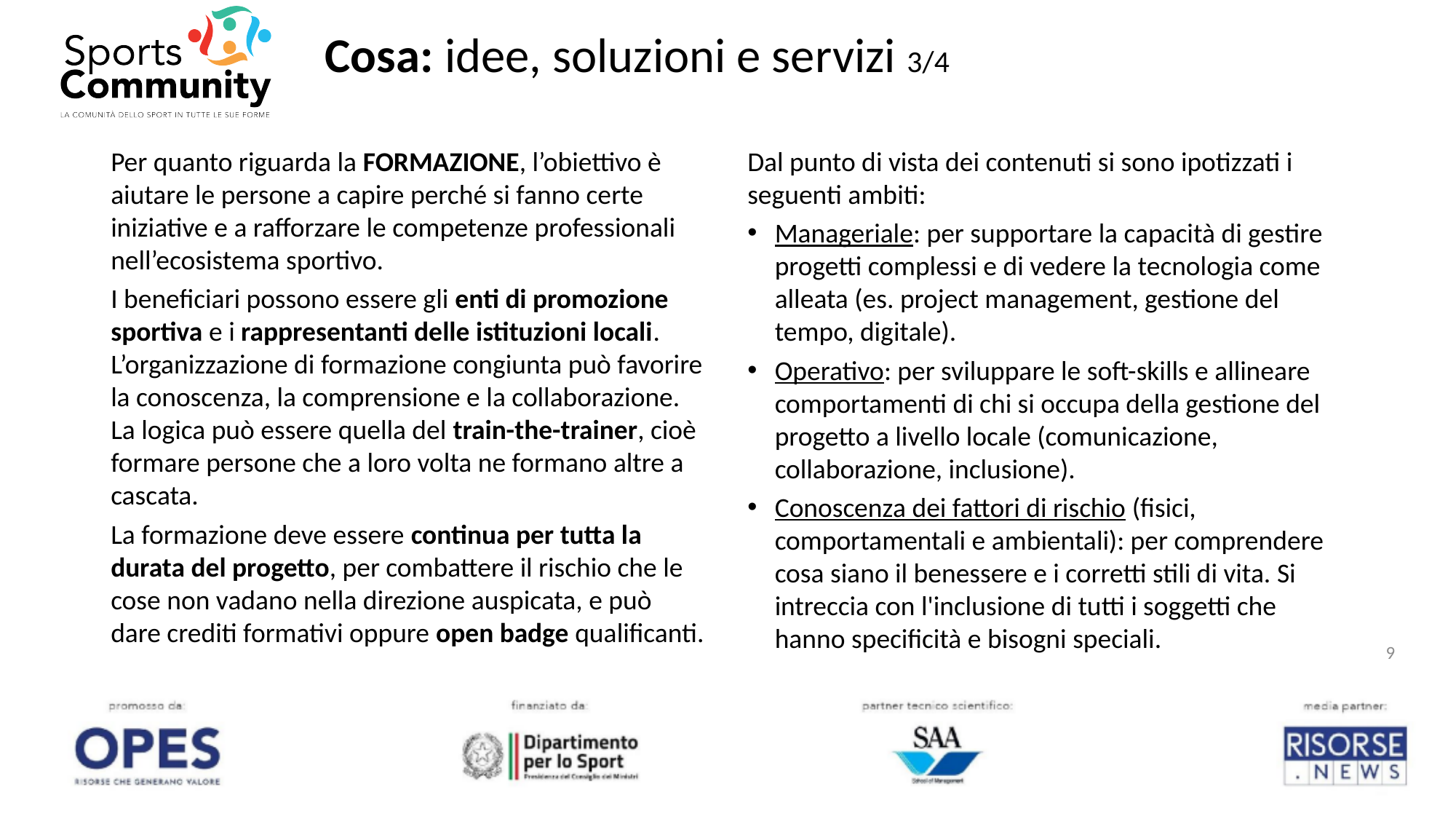

# Cosa: idee, soluzioni e servizi 3/4
Per quanto riguarda la FORMAZIONE, l’obiettivo è aiutare le persone a capire perché si fanno certe iniziative e a rafforzare le competenze professionali nell’ecosistema sportivo.
I beneficiari possono essere gli enti di promozione sportiva e i rappresentanti delle istituzioni locali. L’organizzazione di formazione congiunta può favorire la conoscenza, la comprensione e la collaborazione. La logica può essere quella del train-the-trainer, cioè formare persone che a loro volta ne formano altre a cascata.
La formazione deve essere continua per tutta la durata del progetto, per combattere il rischio che le cose non vadano nella direzione auspicata, e può dare crediti formativi oppure open badge qualificanti.
Dal punto di vista dei contenuti si sono ipotizzati i seguenti ambiti:
Manageriale: per supportare la capacità di gestire progetti complessi e di vedere la tecnologia come alleata (es. project management, gestione del tempo, digitale).
Operativo: per sviluppare le soft-skills e allineare comportamenti di chi si occupa della gestione del progetto a livello locale (comunicazione, collaborazione, inclusione).
Conoscenza dei fattori di rischio (fisici, comportamentali e ambientali): per comprendere cosa siano il benessere e i corretti stili di vita. Si intreccia con l'inclusione di tutti i soggetti che hanno specificità e bisogni speciali.
9